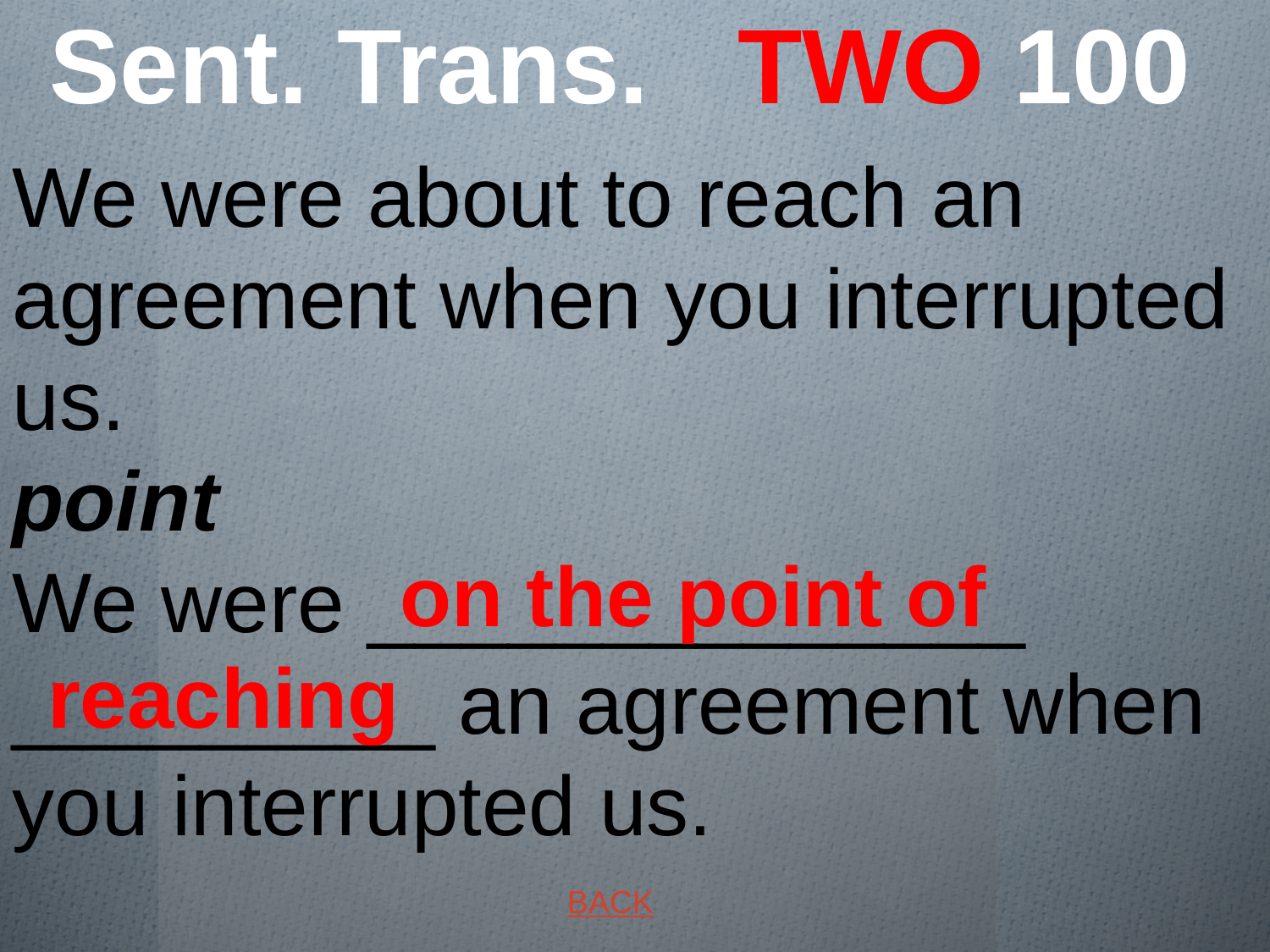

# Sent. Trans.   TWO 100
We were about to reach an agreement when you interrupted us.                                            point
We were ______________ _________ an agreement when you interrupted us.
               on the point of reaching
BACK